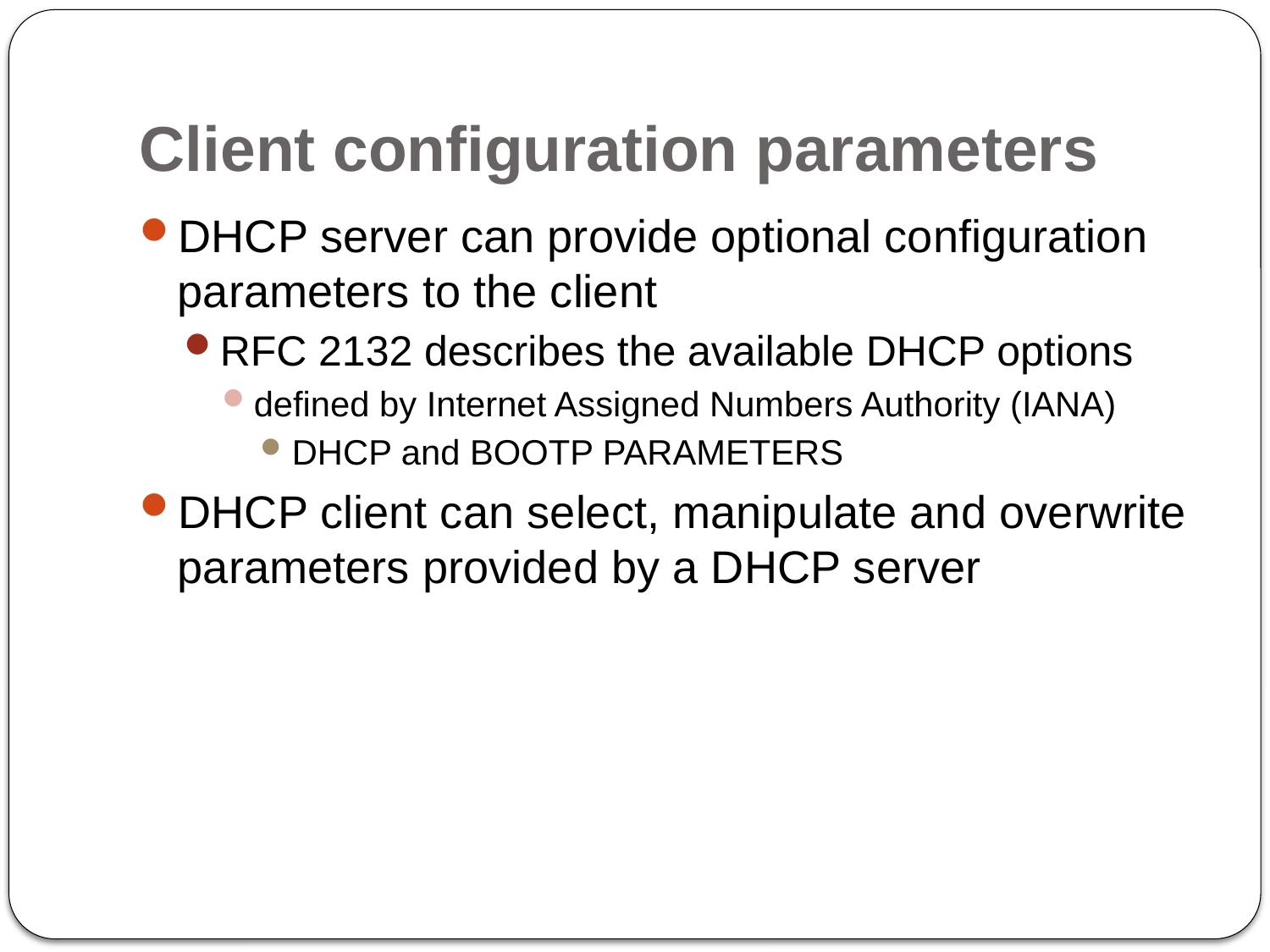

# Client configuration parameters
DHCP server can provide optional configuration parameters to the client
RFC 2132 describes the available DHCP options
defined by Internet Assigned Numbers Authority (IANA)
DHCP and BOOTP PARAMETERS
DHCP client can select, manipulate and overwrite parameters provided by a DHCP server